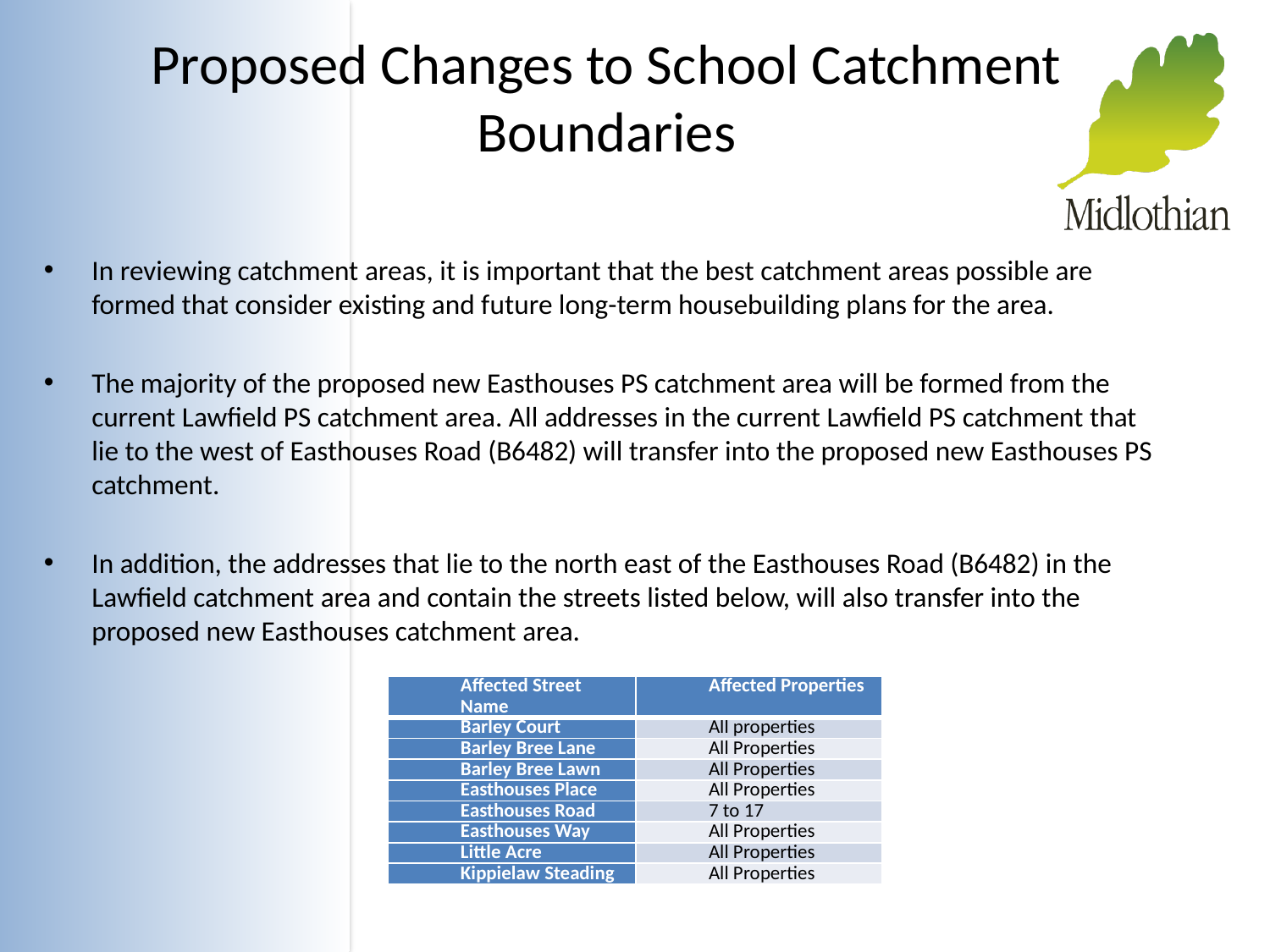

# Proposed Changes to School Catchment Boundaries
In reviewing catchment areas, it is important that the best catchment areas possible are formed that consider existing and future long-term housebuilding plans for the area.

The majority of the proposed new Easthouses PS catchment area will be formed from the current Lawfield PS catchment area. All addresses in the current Lawfield PS catchment that lie to the west of Easthouses Road (B6482) will transfer into the proposed new Easthouses PS catchment.

In addition, the addresses that lie to the north east of the Easthouses Road (B6482) in the Lawfield catchment area and contain the streets listed below, will also transfer into the proposed new Easthouses catchment area.

| Affected Street Name | Affected Properties |
| --- | --- |
| Barley Court | All properties |
| Barley Bree Lane | All Properties |
| Barley Bree Lawn | All Properties |
| Easthouses Place | All Properties |
| Easthouses Road | 7 to 17 |
| Easthouses Way | All Properties |
| Little Acre | All Properties |
| Kippielaw Steading | All Properties |